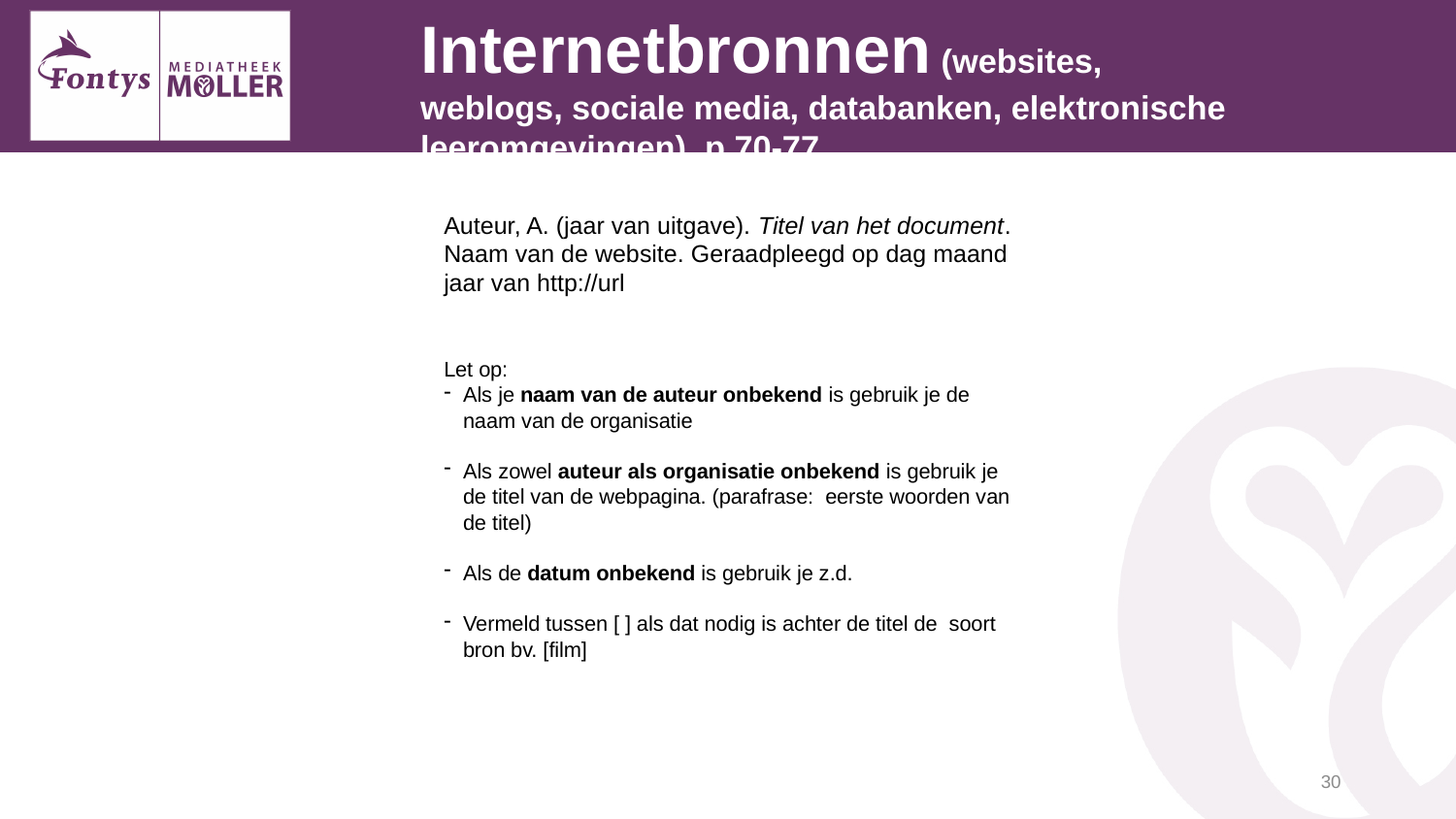

Internetbronnen (websites, weblogs, sociale media, databanken, elektronische leeromgevingen)  p.70-77 …

Auteur, A. (jaar van uitgave). Titel van het document. Naam van de website. Geraadpleegd op dag maand jaar van http://url
Let op:
Als je naam van de auteur onbekend is gebruik je de naam van de organisatie

Als zowel auteur als organisatie onbekend is gebruik je de titel van de webpagina. (parafrase:  eerste woorden van de titel)

Als de datum onbekend is gebruik je z.d.

Vermeld tussen [ ] als dat nodig is achter de titel de  soort bron bv. [film]

30